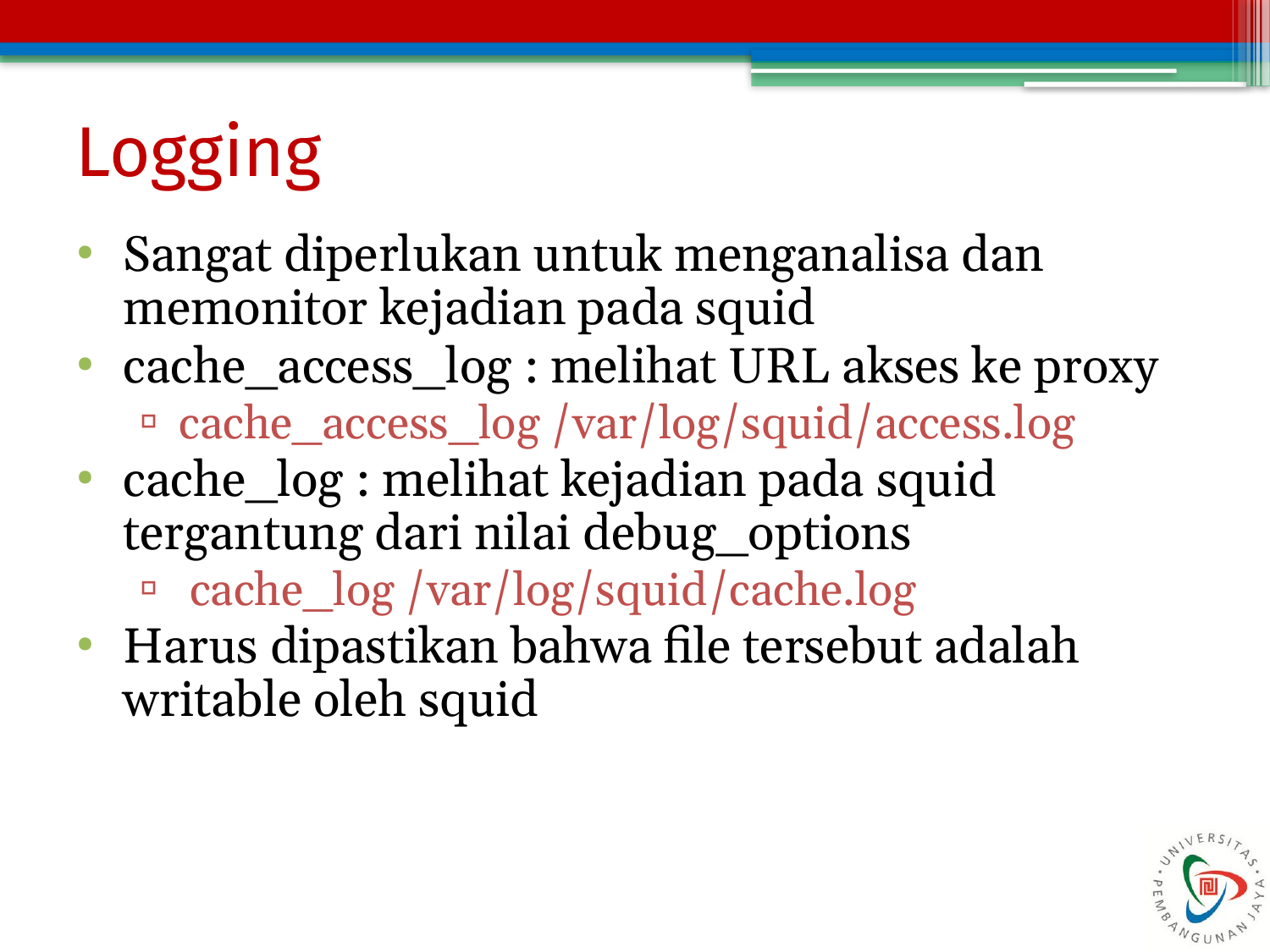

# Logging
Sangat diperlukan untuk menganalisa dan memonitor kejadian pada squid
cache_access_log : melihat URL akses ke proxy
cache_access_log /var/log/squid/access.log
cache_log : melihat kejadian pada squid tergantung dari nilai debug_options
 cache_log /var/log/squid/cache.log
Harus dipastikan bahwa file tersebut adalah writable oleh squid